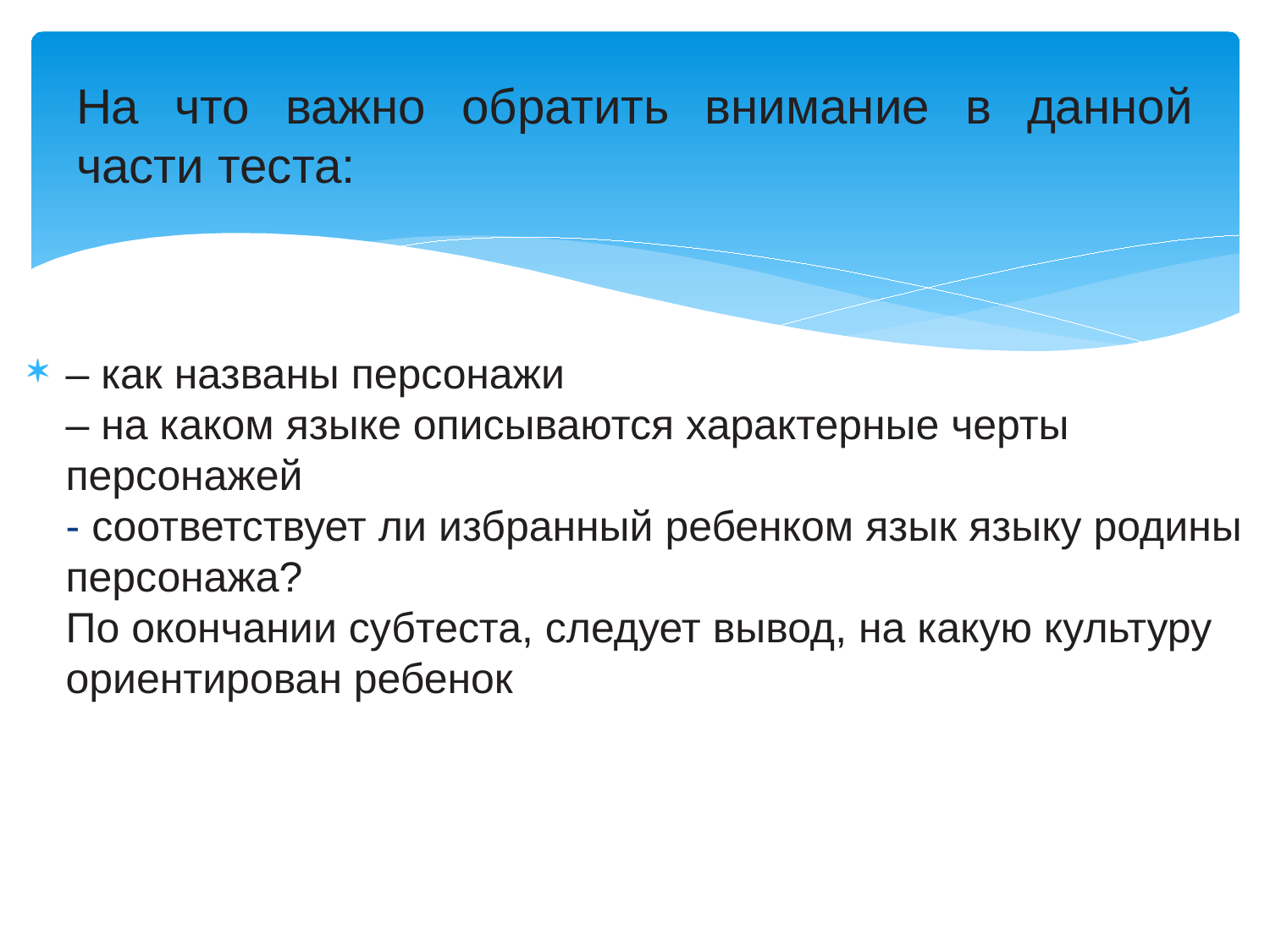

# На что важно обратить внимание в данной части теста:

– как названы персонажи
– на каком языке описываются характерные черты персонажей
- соответствует ли избранный ребенком язык языку родины персонажа?
По окончании субтеста, следует вывод, на какую культуру ориентирован ребенок